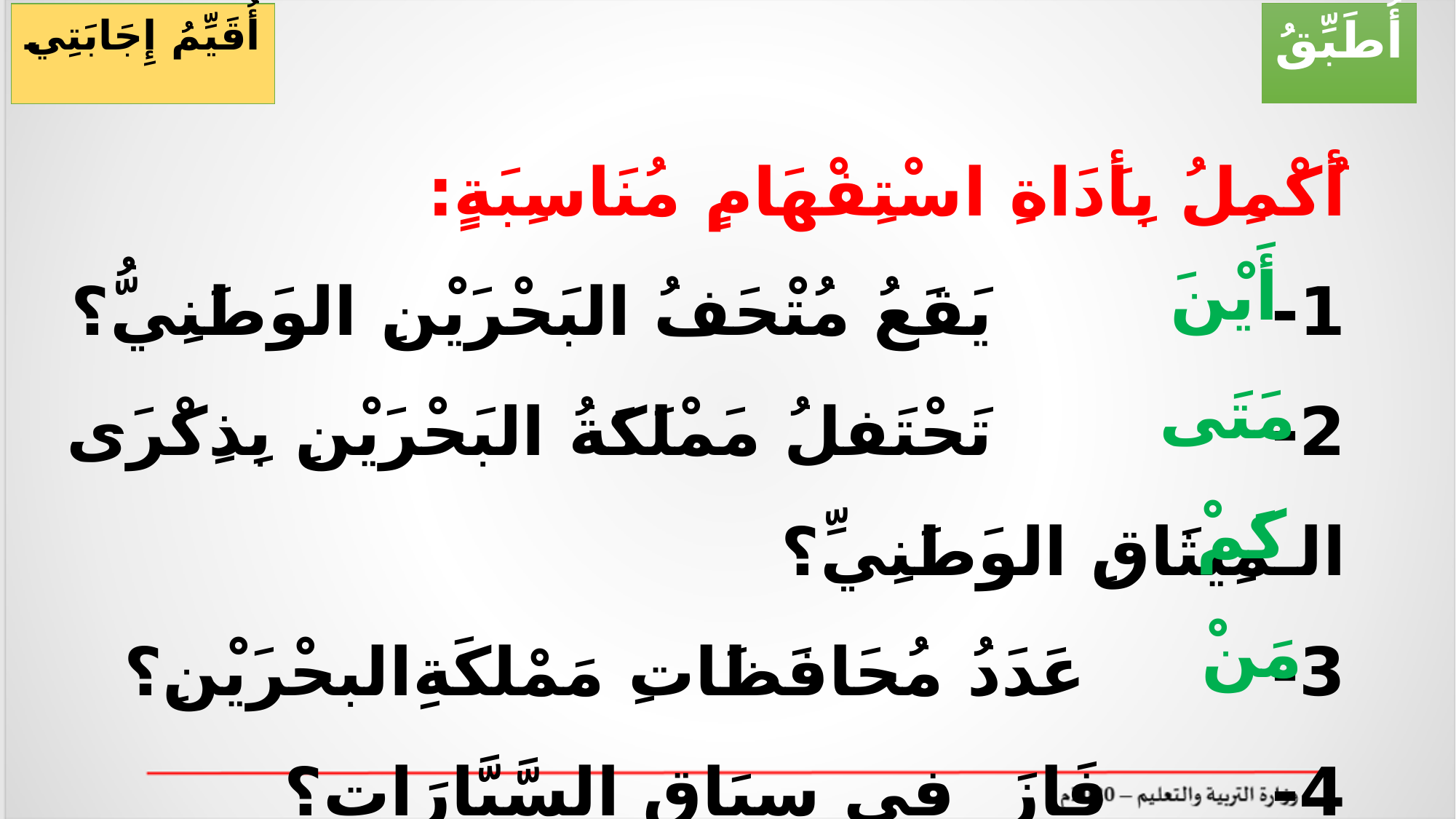

أُطَبِّقُ
أُقَيِّمُ إِجَابَتِي
أُكْمِلُ بِأَدَاةِ اسْتِفْهَامٍ مُنَاسِبَةٍ:
1-            يَقَعُ مُتْحَفُ البَحْرَيْنِ الوَطَنِيُّ؟
2-            تَحْتَفلُ مَمْلَكَةُ البَحْرَيْنِ بِذِكْرَى الـمِيثَاقِ الوَطَنِيِّ؟
3-        عَدَدُ مُحَافَظَاتِ مَمْلكَةِالبحْرَيْنِ؟
4-       فَازَ  فِي سِبَاقِ السَّيَّارَاتِ؟
أَيْنَ
مَتَى
كَمْ
مَنْ